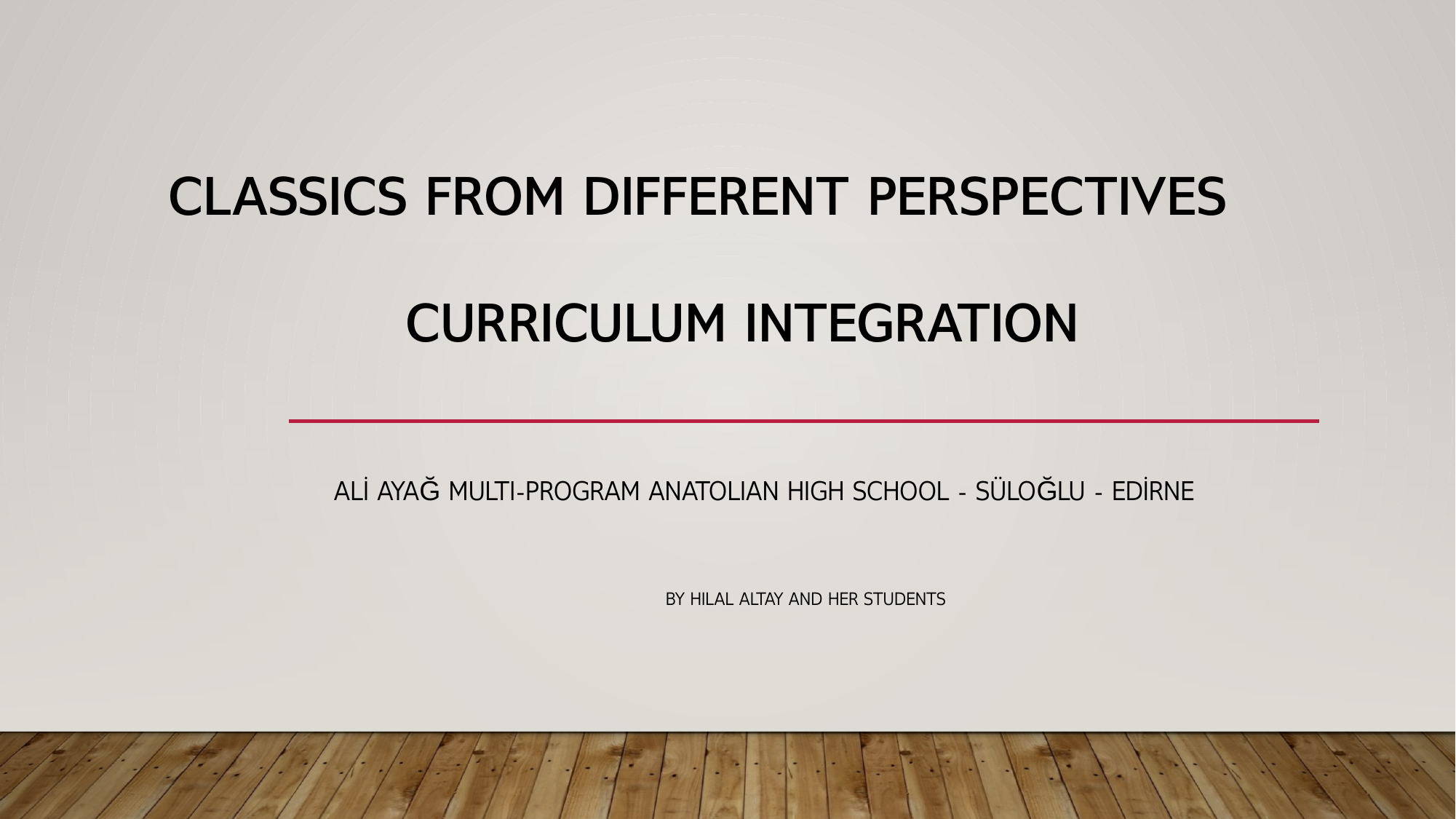

# CLASSICS FROM DIFFERENT PERSPECTIVES
      CURRICULUM INTEGRATION
Ali ayağ multı-program anatolıan hıgh school - süloğlu - edirne
By Hılal altay and her students